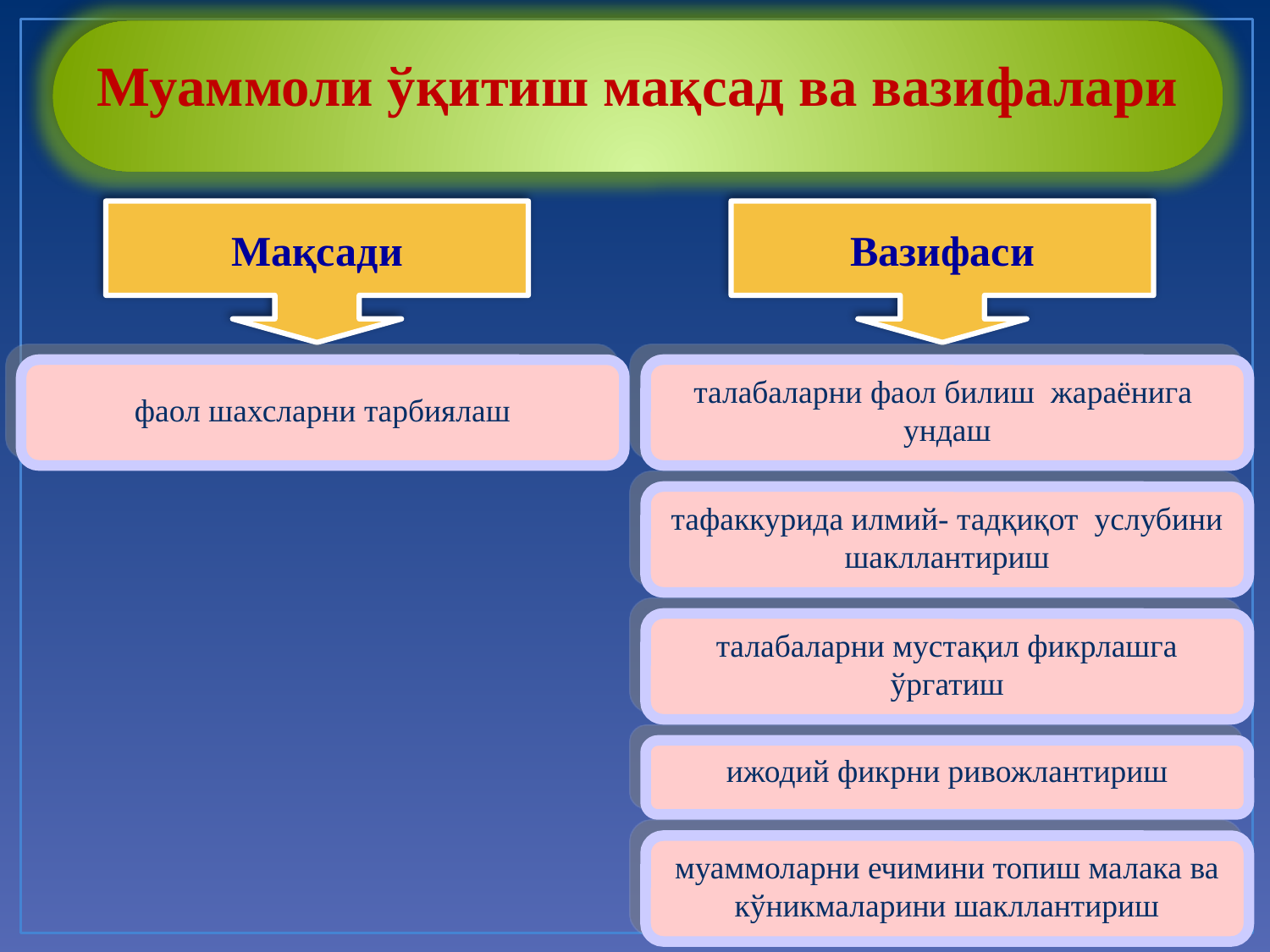

Муаммоли ўқитиш мақсад ва вазифалари

Мақсади

Вазифаси

фаол шахсларни тарбиялаш
талабаларни фаол билиш  жараёнига  ундаш
тафаккурида илмий- тадқиқот  услубини шакллантириш
талабаларни мустақил фикрлашга ўргатиш
ижодий фикрни ривожлантириш
муаммоларни ечимини топиш малака ва кўникмаларини шакллантириш